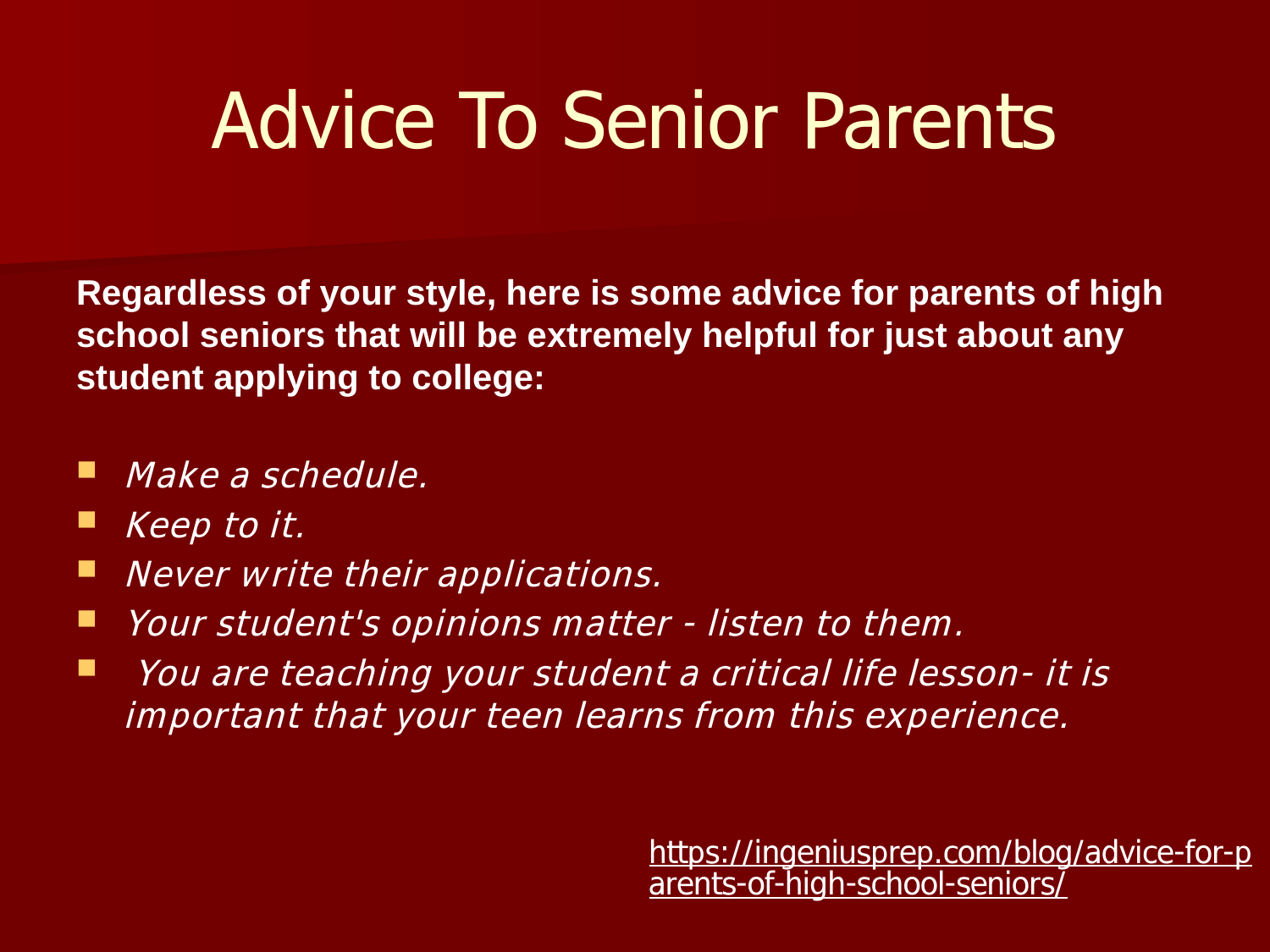

# Advice To Senior Parents
Regardless of your style, here is some advice for parents of high school seniors that will be extremely helpful for just about any student applying to college:

Make a schedule.
Keep to it.
Never write their applications.
Your student's opinions matter - listen to them.
 You are teaching your student a critical life lesson- it is important that your teen learns from this experience.

https://ingeniusprep.com/blog/advice-for-parents-of-high-school-seniors/